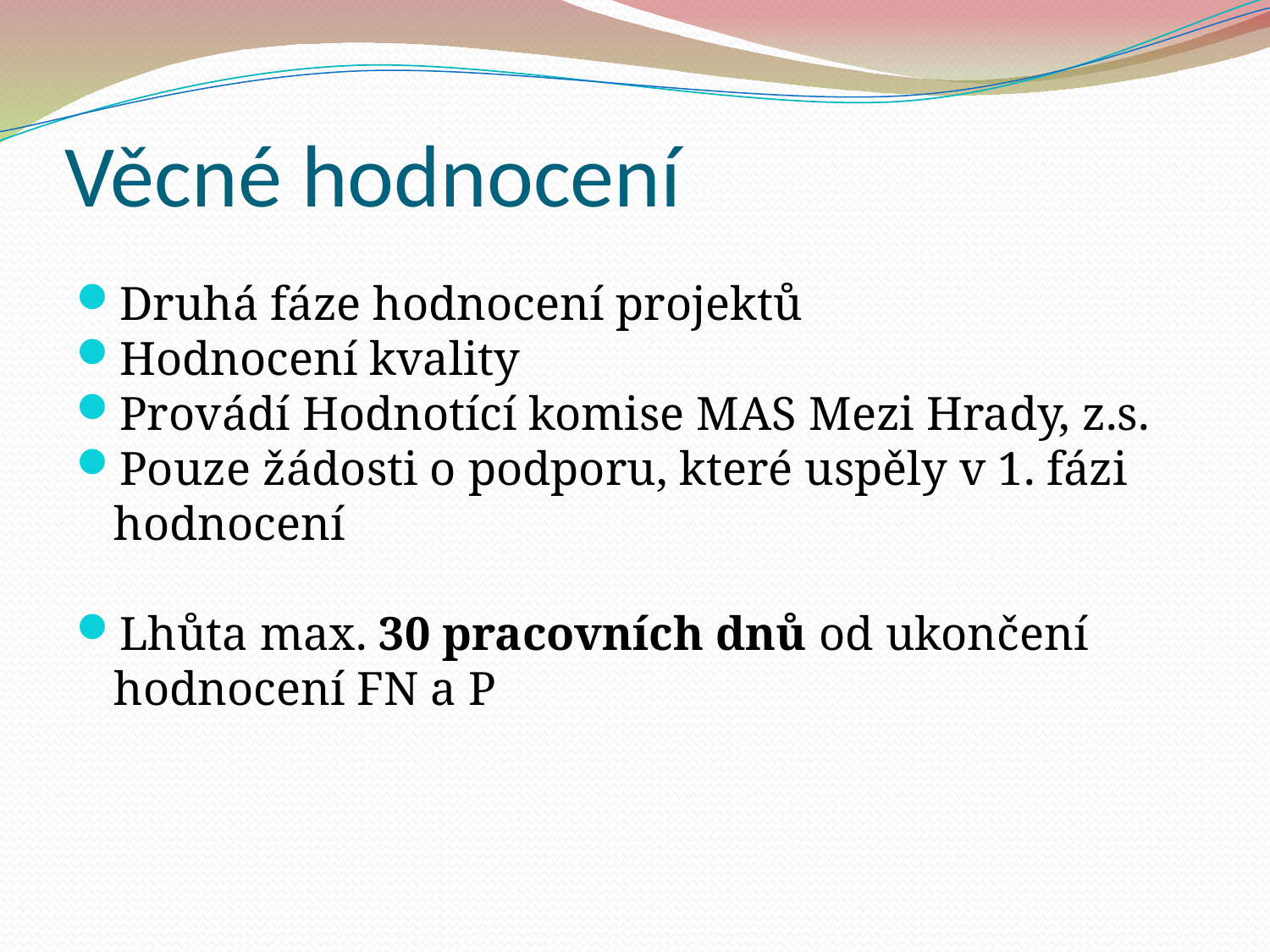

Věcné hodnocení
Druhá fáze hodnocení projektů
Hodnocení kvality
Provádí Hodnotící komise MAS Mezi Hrady, z.s.
Pouze žádosti o podporu, které uspěly v 1. fázi hodnocení

Lhůta max. 30 pracovních dnů od ukončení hodnocení FN a P